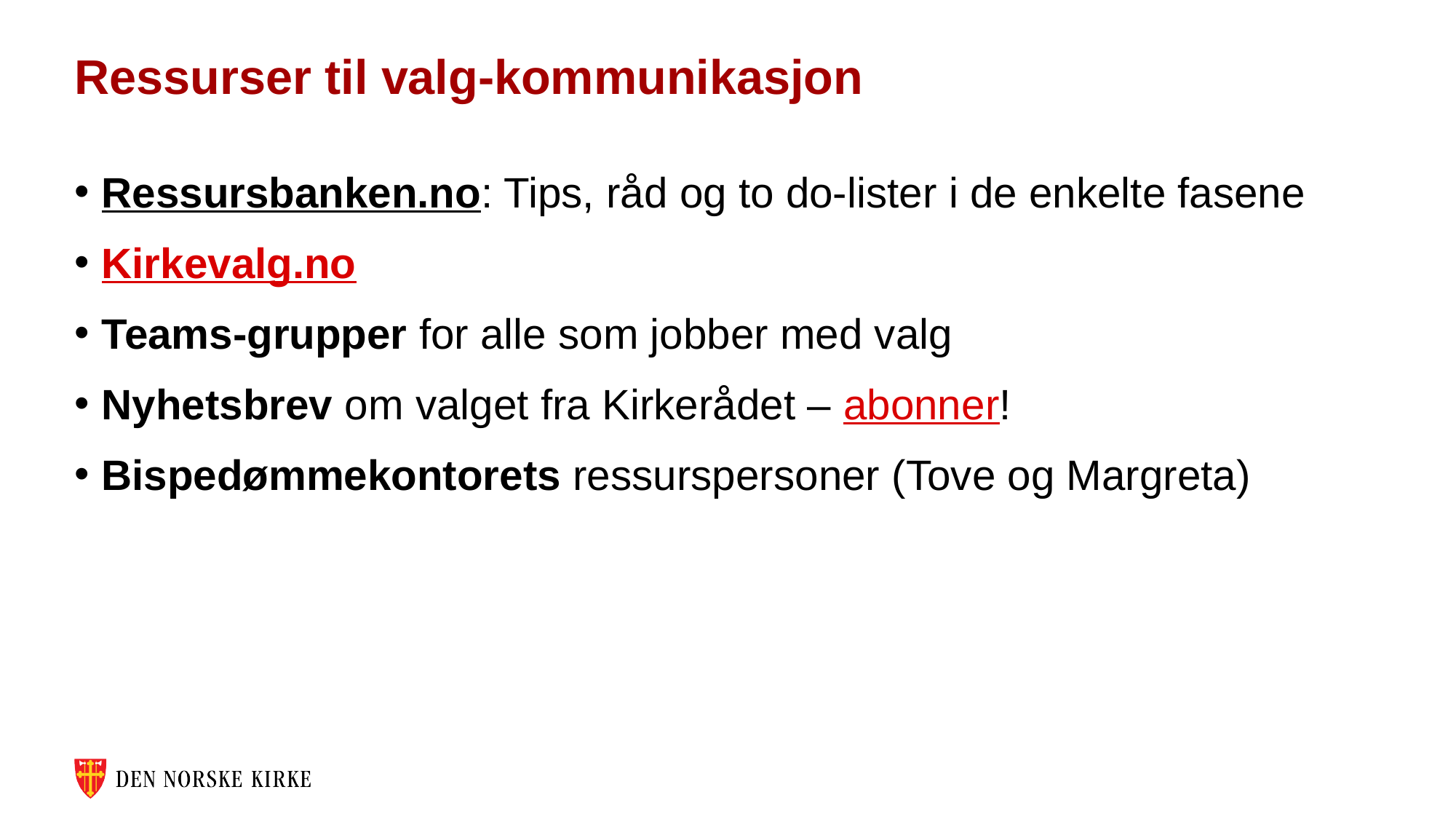

# Ressurser til valg-kommunikasjon
Ressursbanken.no: Tips, råd og to do-lister i de enkelte fasene
Kirkevalg.no
Teams-grupper for alle som jobber med valg
Nyhetsbrev om valget fra Kirkerådet – abonner!
Bispedømmekontorets ressurspersoner (Tove og Margreta)